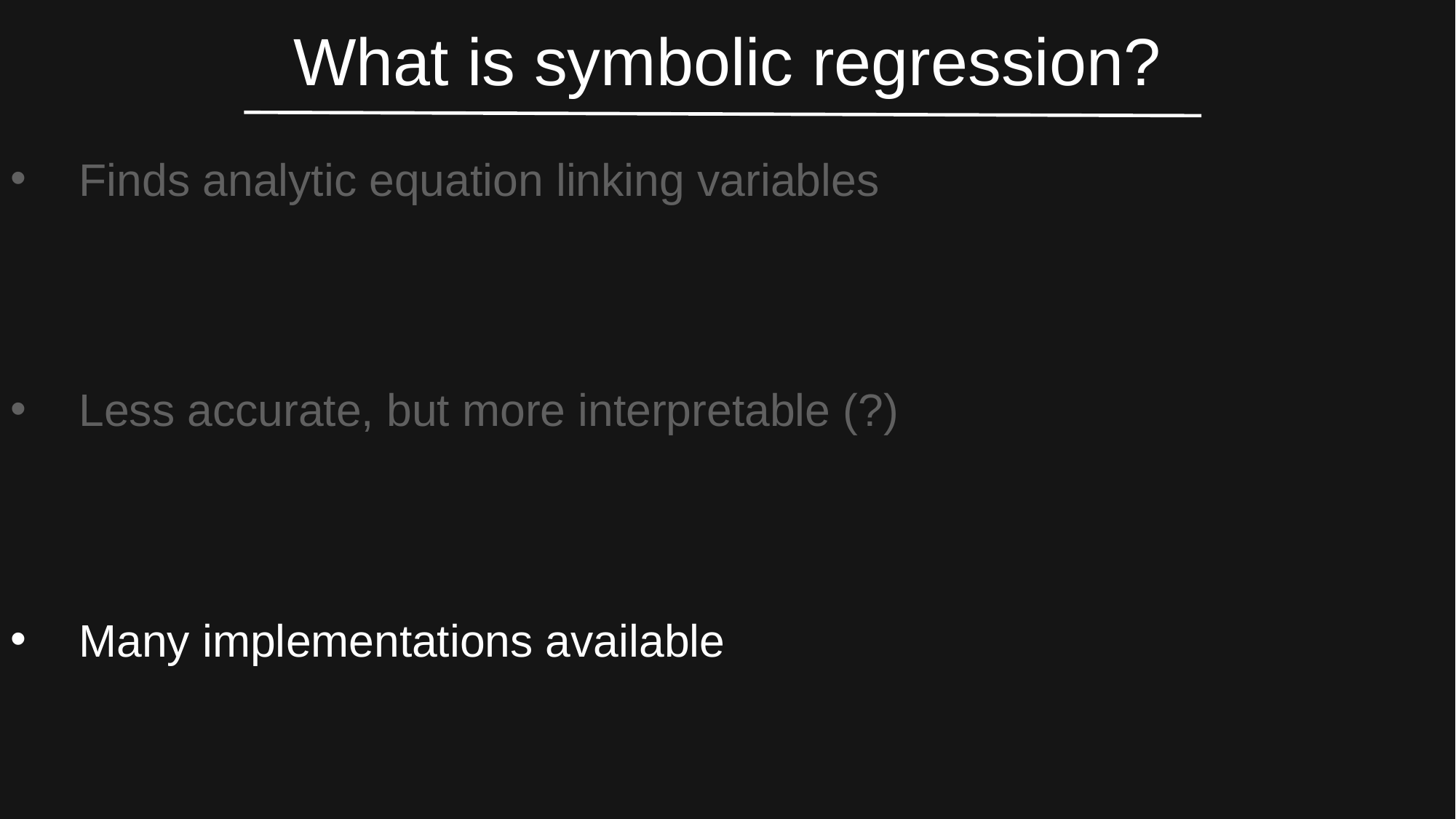

What is symbolic regression?
Finds analytic equation linking variables

Less accurate, but more interpretable (?)

Many implementations available